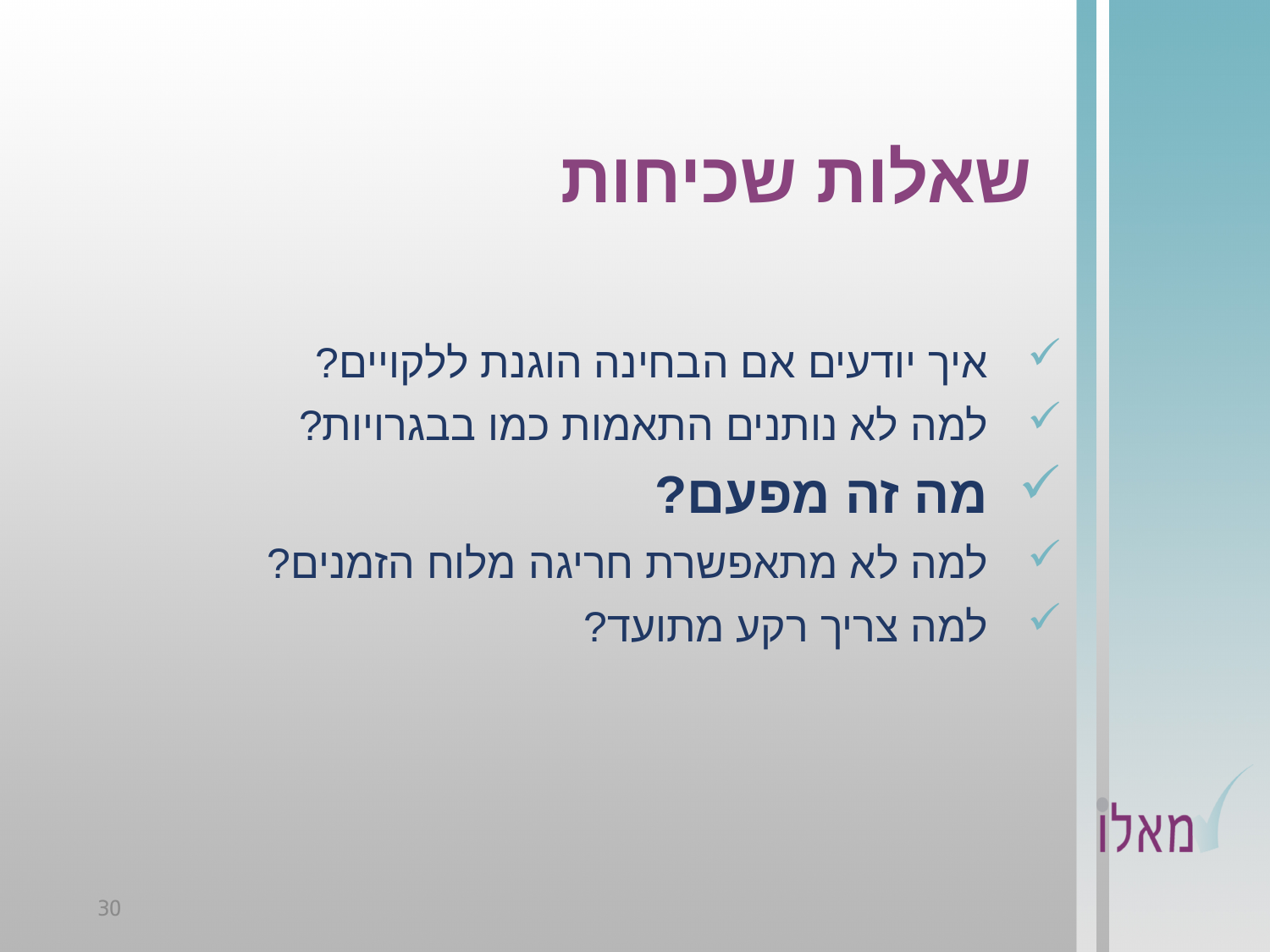

# שאלות שכיחות

איך יודעים אם הבחינה הוגנת ללקויים?
למה לא נותנים התאמות כמו בבגרויות?
מה זה מפעם?
למה לא מתאפשרת חריגה מלוח הזמנים?
למה צריך רקע מתועד?

30